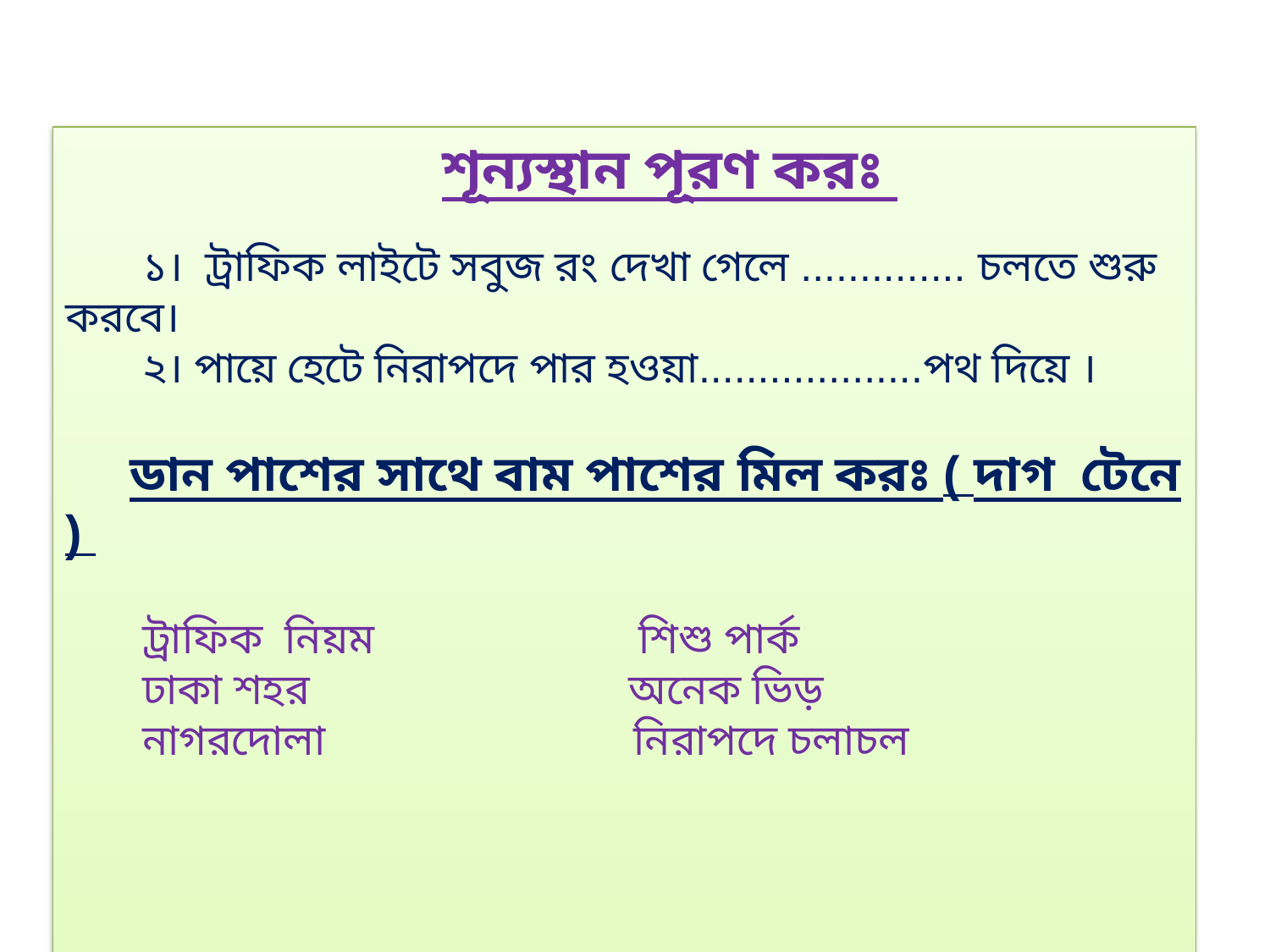

শূন্যস্থান পূরণ করঃ

       ১।  ট্রাফিক লাইটে সবুজ রং দেখা গেলে .............. চলতে শুরু করবে।
       ২। পায়ে হেটে নিরাপদে পার হওয়া...................পথ দিয়ে ।

     ডান পাশের সাথে বাম পাশের মিল করঃ ( দাগ  টেনে )

       ট্রাফিক  নিয়ম                        শিশু পার্ক
       ঢাকা শহর                             অনেক ভিড়
       নাগরদোলা                            নিরাপদে চলাচল